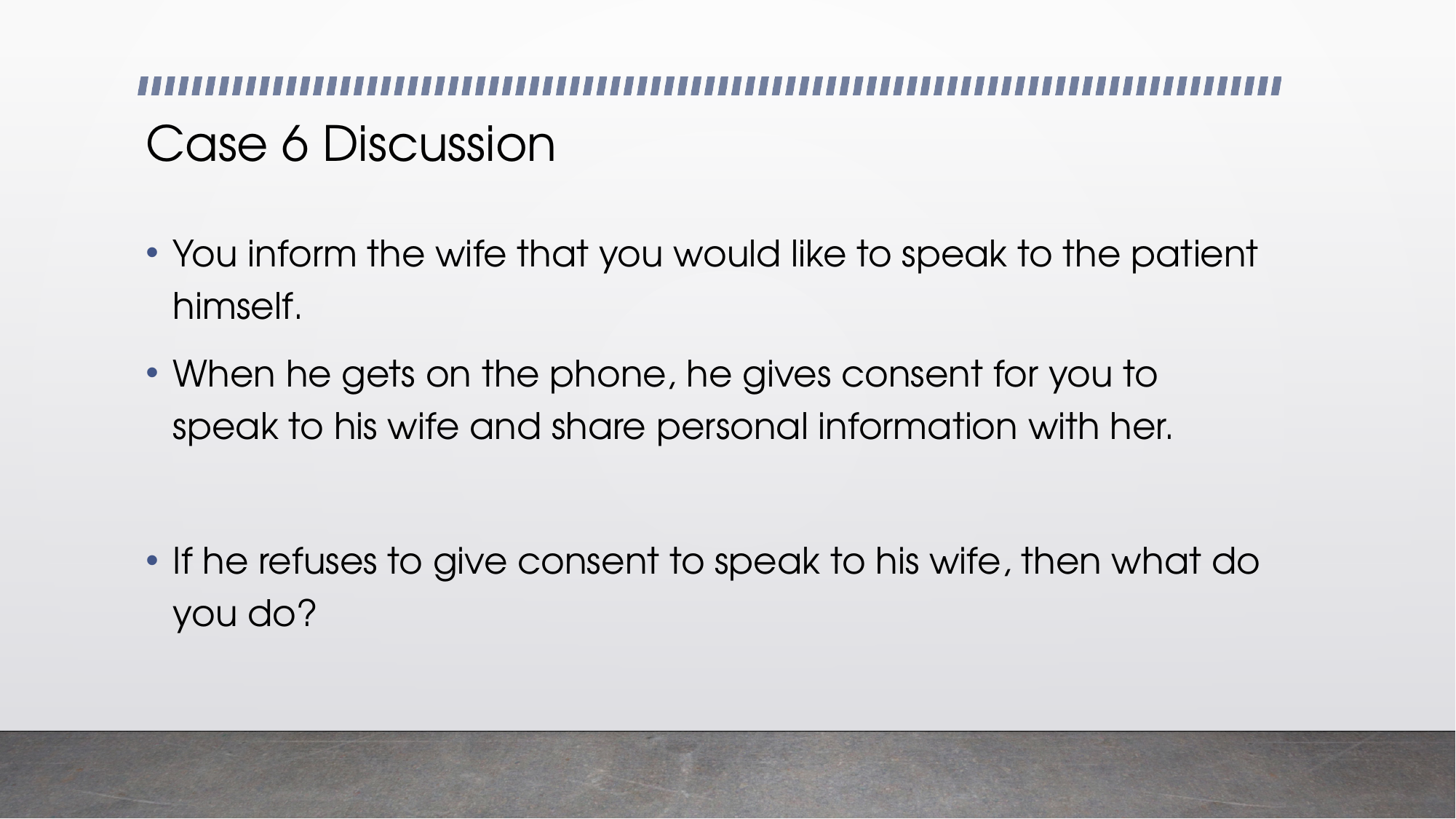

# Case 6 Discussion
You inform the wife that you would like to speak to the patient himself.
When he gets on the phone, he gives consent for you to speak to his wife and share personal information with her.

If he refuses to give consent to speak to his wife, then what do you do?